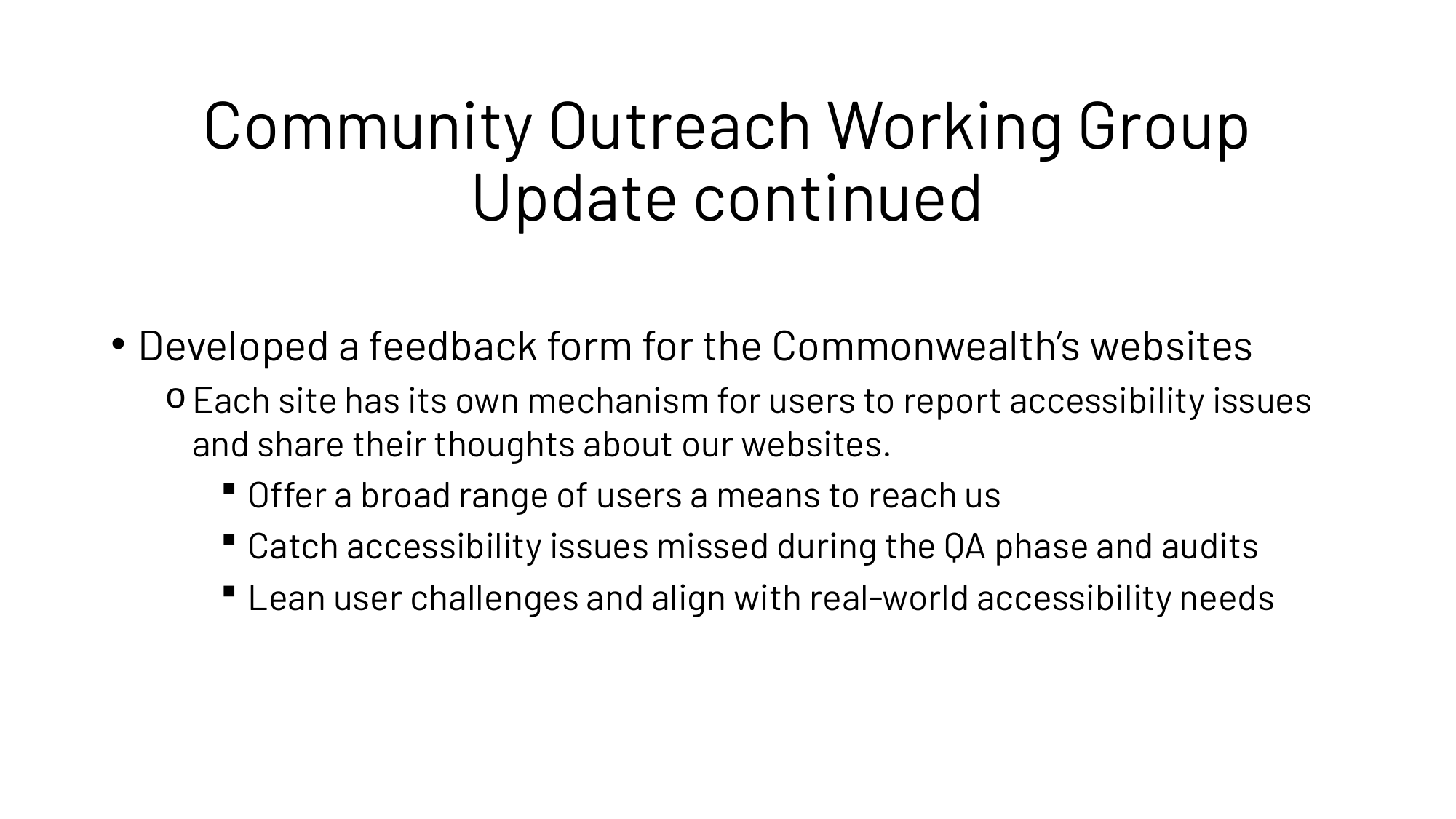

# Community Outreach Working Group Update continued
Developed a feedback form for the Commonwealth’s websites
Each site has its own mechanism for users to report accessibility issues and share their thoughts about our websites.
Offer a broad range of users a means to reach us
Catch accessibility issues missed during the QA phase and audits
Lean user challenges and align with real-world accessibility needs